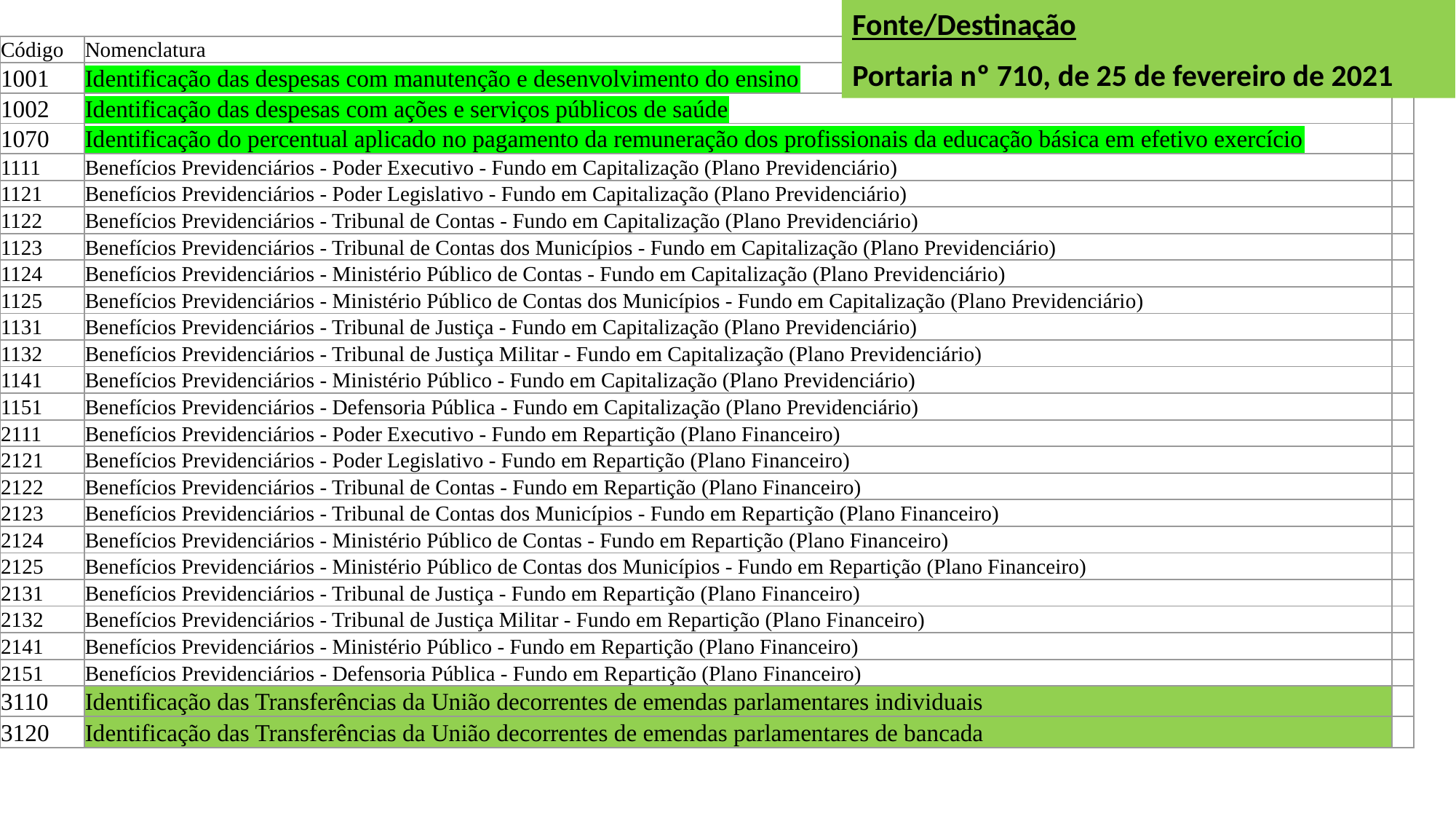

Fonte/Destinação

Portaria nº 710, de 25 de fevereiro de 2021
| Código | Nomenclatura |  |
| --- | --- | --- |
| 1001 | Identificação das despesas com manutenção e desenvolvimento do ensino |  |
| 1002 | Identificação das despesas com ações e serviços públicos de saúde |  |
| 1070 | Identificação do percentual aplicado no pagamento da remuneração dos profissionais da educação básica em efetivo exercício |  |
| 1111 | Benefícios Previdenciários - Poder Executivo - Fundo em Capitalização (Plano Previdenciário) |  |
| 1121 | Benefícios Previdenciários - Poder Legislativo - Fundo em Capitalização (Plano Previdenciário) |  |
| 1122 | Benefícios Previdenciários - Tribunal de Contas - Fundo em Capitalização (Plano Previdenciário) |  |
| 1123 | Benefícios Previdenciários - Tribunal de Contas dos Municípios - Fundo em Capitalização (Plano Previdenciário) |  |
| 1124 | Benefícios Previdenciários - Ministério Público de Contas - Fundo em Capitalização (Plano Previdenciário) |  |
| 1125 | Benefícios Previdenciários - Ministério Público de Contas dos Municípios - Fundo em Capitalização (Plano Previdenciário) |  |
| 1131 | Benefícios Previdenciários - Tribunal de Justiça - Fundo em Capitalização (Plano Previdenciário) |  |
| 1132 | Benefícios Previdenciários - Tribunal de Justiça Militar - Fundo em Capitalização (Plano Previdenciário) |  |
| 1141 | Benefícios Previdenciários - Ministério Público - Fundo em Capitalização (Plano Previdenciário) |  |
| 1151 | Benefícios Previdenciários - Defensoria Pública - Fundo em Capitalização (Plano Previdenciário) |  |
| 2111 | Benefícios Previdenciários - Poder Executivo - Fundo em Repartição (Plano Financeiro) |  |
| 2121 | Benefícios Previdenciários - Poder Legislativo - Fundo em Repartição (Plano Financeiro) |  |
| 2122 | Benefícios Previdenciários - Tribunal de Contas - Fundo em Repartição (Plano Financeiro) |  |
| 2123 | Benefícios Previdenciários - Tribunal de Contas dos Municípios - Fundo em Repartição (Plano Financeiro) |  |
| 2124 | Benefícios Previdenciários - Ministério Público de Contas - Fundo em Repartição (Plano Financeiro) |  |
| 2125 | Benefícios Previdenciários - Ministério Público de Contas dos Municípios - Fundo em Repartição (Plano Financeiro) |  |
| 2131 | Benefícios Previdenciários - Tribunal de Justiça - Fundo em Repartição (Plano Financeiro) |  |
| 2132 | Benefícios Previdenciários - Tribunal de Justiça Militar - Fundo em Repartição (Plano Financeiro) |  |
| 2141 | Benefícios Previdenciários - Ministério Público - Fundo em Repartição (Plano Financeiro) |  |
| 2151 | Benefícios Previdenciários - Defensoria Pública - Fundo em Repartição (Plano Financeiro) |  |
| 3110 | Identificação das Transferências da União decorrentes de emendas parlamentares individuais |  |
| 3120 | Identificação das Transferências da União decorrentes de emendas parlamentares de bancada |  |